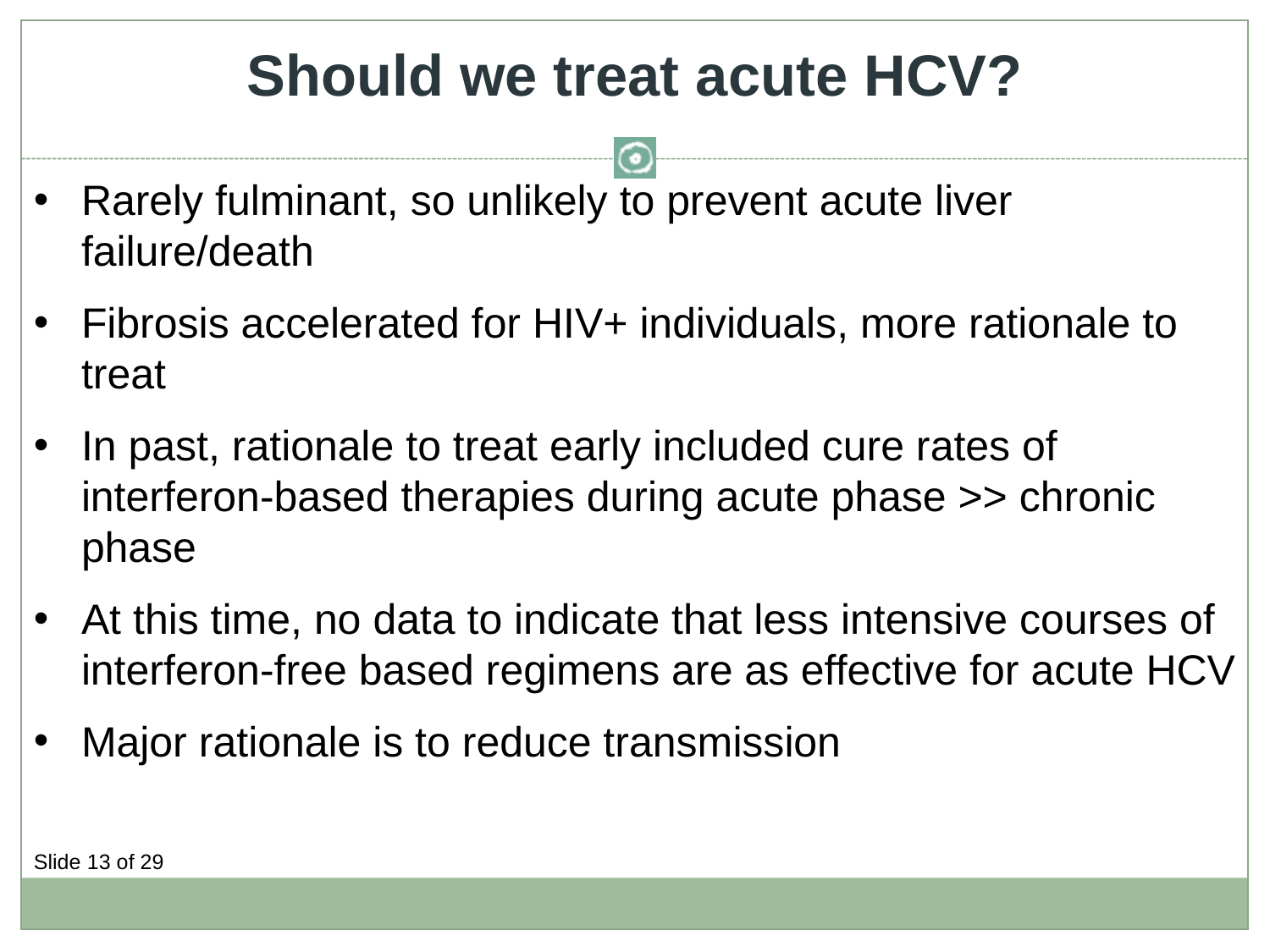

Should we treat acute HCV?
Rarely fulminant, so unlikely to prevent acute liver failure/death
Fibrosis accelerated for HIV+ individuals, more rationale to treat
In past, rationale to treat early included cure rates of interferon-based therapies during acute phase >> chronic phase
At this time, no data to indicate that less intensive courses of interferon-free based regimens are as effective for acute HCV
Major rationale is to reduce transmission